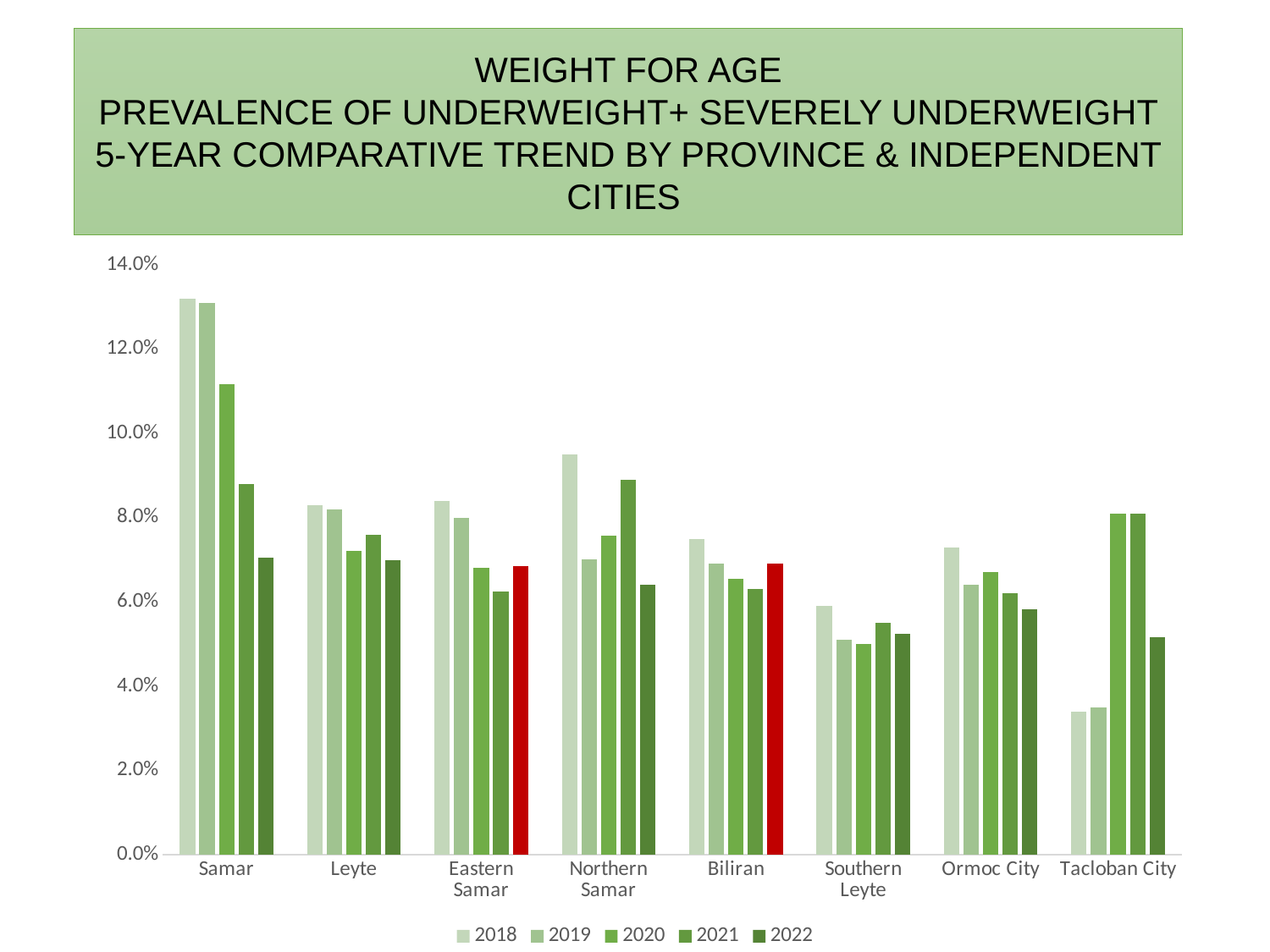

WEIGHT FOR AGE
PREVALENCE OF UNDERWEIGHT+ SEVERELY UNDERWEIGHT
5-YEAR COMPARATIVE TREND BY PROVINCE & INDEPENDENT CITIES

### Chart

| Category | 2018 | 2019 | 2020 | 2021 | 2022 |
|---|---|---|---|---|---|
| Samar | 0.132 | 0.131 | 0.1116751269035533 | 0.088 | 0.0705 |
| Leyte | 0.083 | 0.082 | 0.07200008001120156 | 0.076 | 0.0699 |
| Eastern Samar | 0.084 | 0.08 | 0.06812171322613005 | 0.0625 | 0.0684 |
| Northern Samar | 0.095 | 0.07 | 0.07563397083156963 | 0.089 | 0.064 |
| Biliran | 0.075 | 0.069 | 0.06557751628013253 | 0.063 | 0.069 |
| Southern Leyte | 0.059 | 0.051 | 0.049945535966434015 | 0.055 | 0.0525 |
| Ormoc City | 0.073 | 0.064 | 0.067 | 0.062 | 0.0583 |
| Tacloban City | 0.034 | 0.035 | 0.081 | 0.081 | 0.0515 |